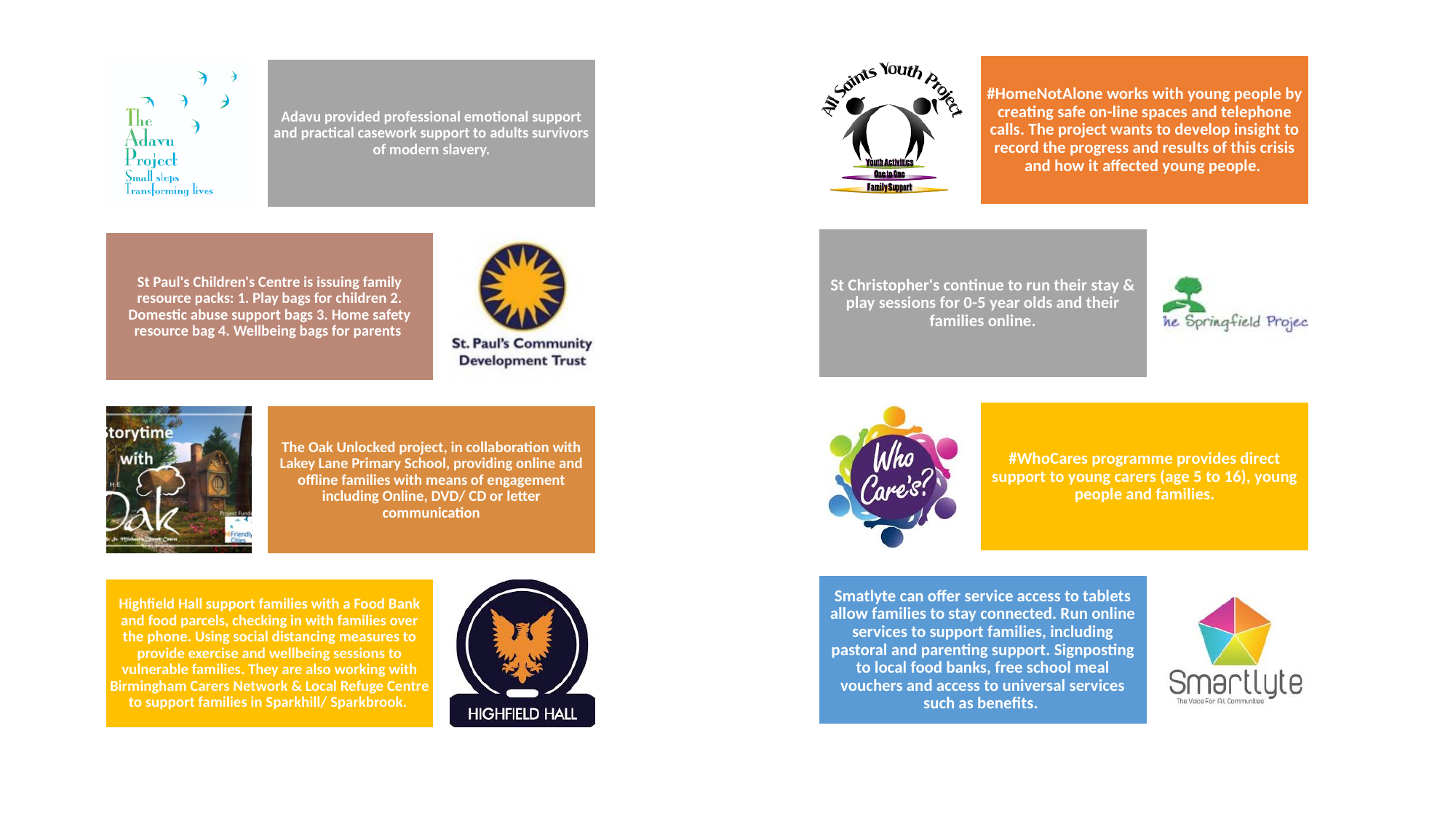

#HomeNotAlone works with young people by creating safe on-line spaces and telephone calls. The project wants to develop insight to record the progress and results of this crisis and how it affected young people.
St Christopher's continue to run their stay & play sessions for 0-5 year olds and their families online.
#WhoCares programme provides direct support to young carers (age 5 to 16), young people and families.
Smatlyte can offer service access to tablets allow families to stay connected. Run online services to support families, including pastoral and parenting support. Signposting to local food banks, free school meal vouchers and access to universal services such as benefits.
Adavu provided professional emotional support and practical casework support to adults survivors of modern slavery.
St Paul's Children's Centre is issuing family resource packs: 1. Play bags for children 2. Domestic abuse support bags 3. Home safety resource bag 4. Wellbeing bags for parents
The Oak Unlocked project, in collaboration with Lakey Lane Primary School, providing online and offline families with means of engagement including Online, DVD/ CD or letter communication
Highfield Hall support families with a Food Bank and food parcels, checking in with families over the phone. Using social distancing measures to provide exercise and wellbeing sessions to vulnerable families. They are also working with Birmingham Carers Network & Local Refuge Centre to support families in Sparkhill/ Sparkbrook.